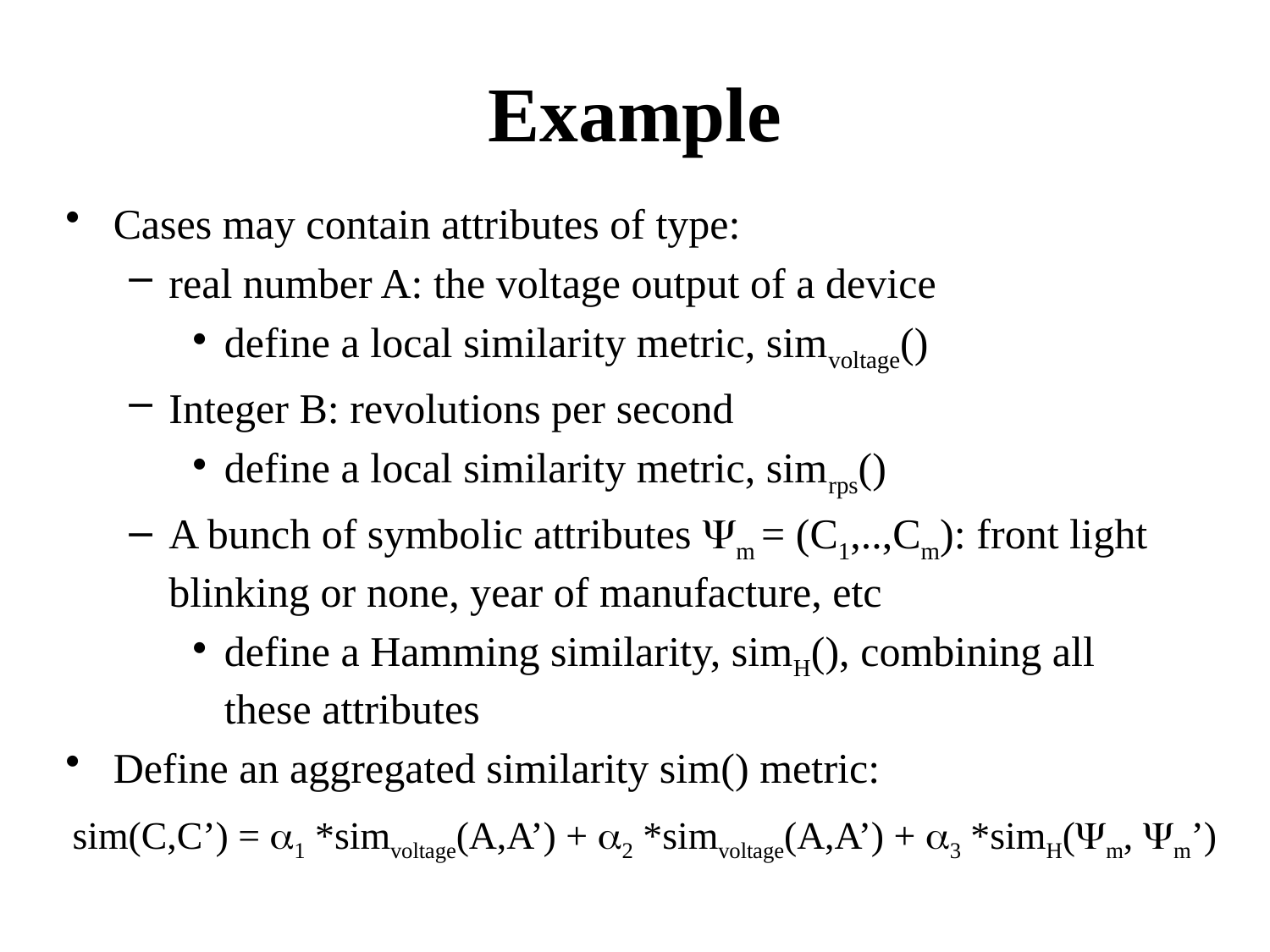

# Example
Cases may contain attributes of type:
real number A: the voltage output of a device
define a local similarity metric, simvoltage()
Integer B: revolutions per second
define a local similarity metric, simrps()
A bunch of symbolic attributes Ψm = (C1,..,Cm): front light blinking or none, year of manufacture, etc
define a Hamming similarity, simH(), combining all these attributes
Define an aggregated similarity sim() metric:

sim(C,C’) = α1 *simvoltage(A,A’) + α2 *simvoltage(A,A’) + α3 *simH(Ψm, Ψm’)